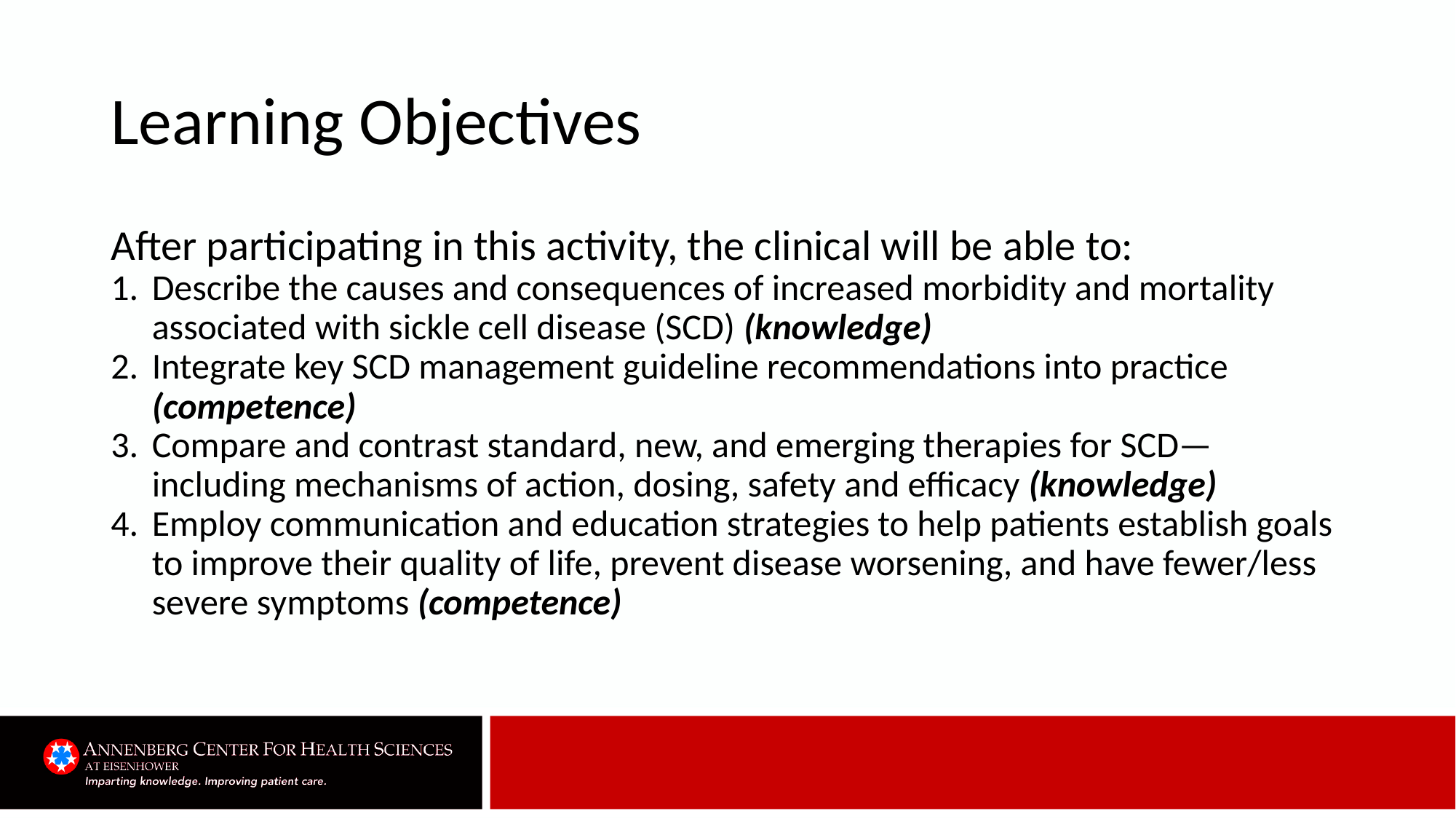

# Learning Objectives
After participating in this activity, the clinical will be able to:
Describe the causes and consequences of increased morbidity and mortality associated with sickle cell disease (SCD) (knowledge)
Integrate key SCD management guideline recommendations into practice (competence)
Compare and contrast standard, new, and emerging therapies for SCD—including mechanisms of action, dosing, safety and efficacy (knowledge)
Employ communication and education strategies to help patients establish goals to improve their quality of life, prevent disease worsening, and have fewer/less severe symptoms (competence)